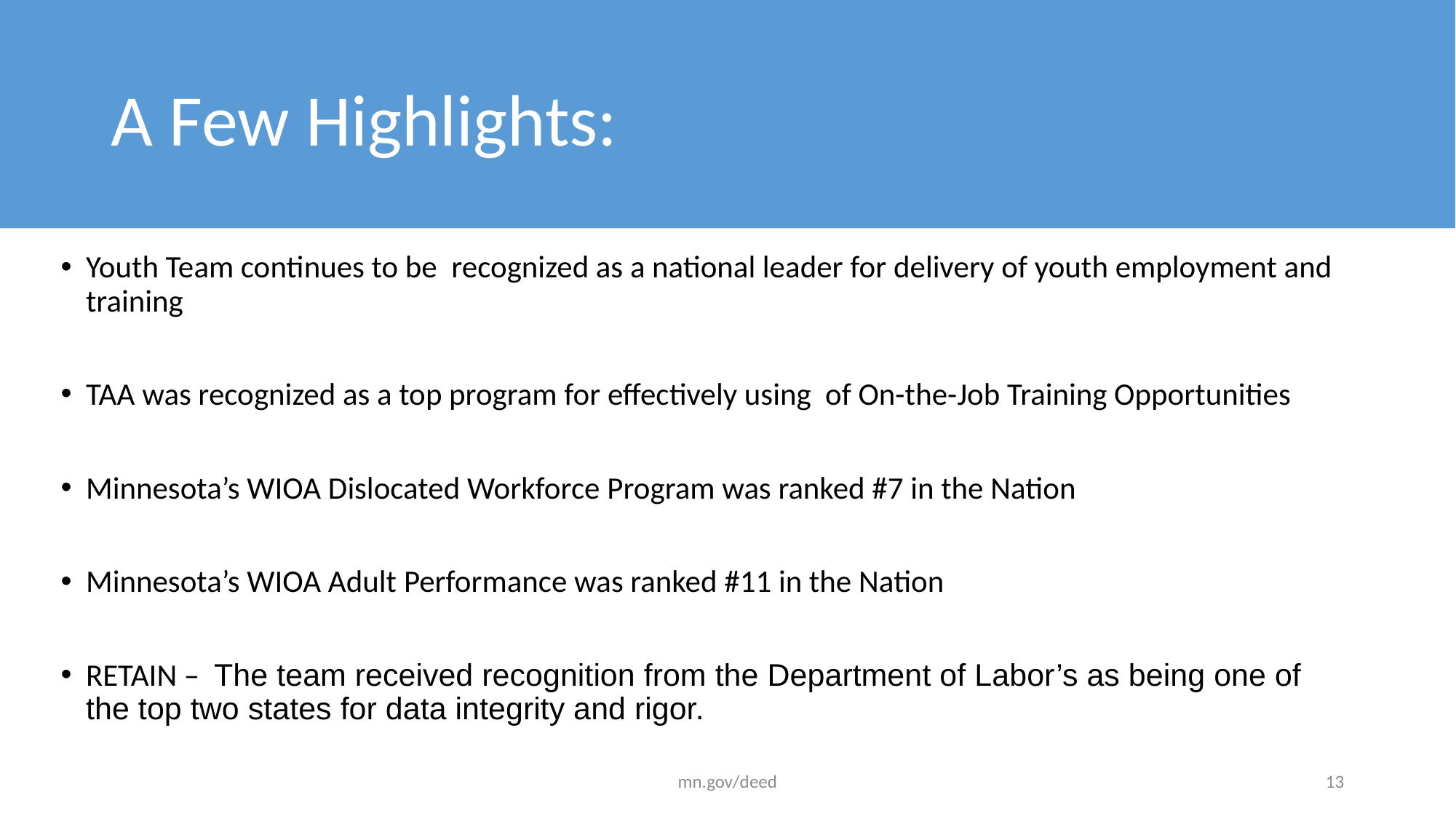

# A Few Highlights:
Youth Team continues to be  recognized as a national leader for delivery of youth employment and training

TAA was recognized as a top program for effectively using  of On-the-Job Training Opportunities

Minnesota’s WIOA Dislocated Workforce Program was ranked #7 in the Nation

Minnesota’s WIOA Adult Performance was ranked #11 in the Nation

RETAIN –  The team received recognition from the Department of Labor’s as being one of the top two states for data integrity and rigor.

mn.gov/deed
13